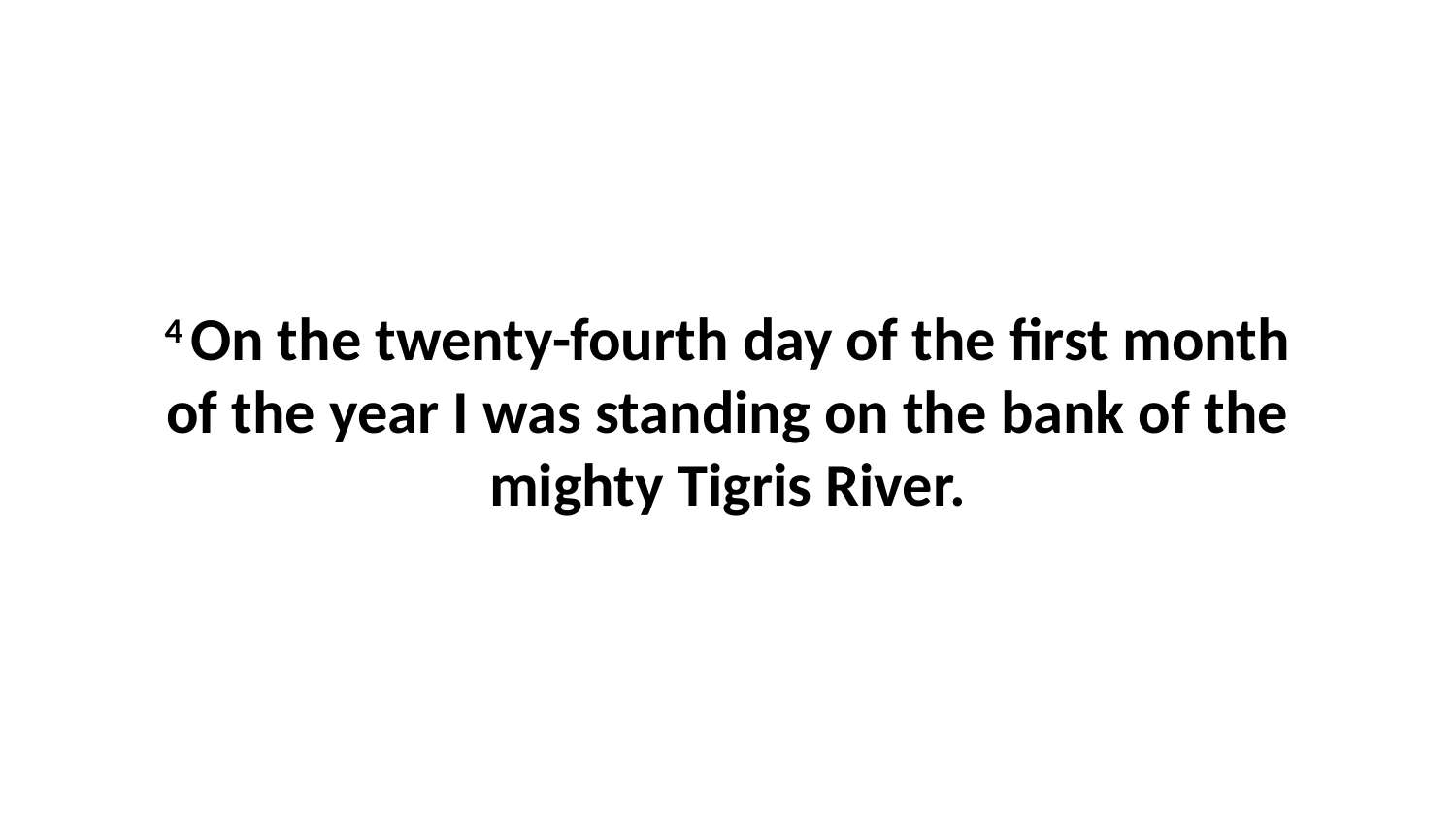

4 On the twenty-fourth day of the first month of the year I was standing on the bank of the mighty Tigris River.